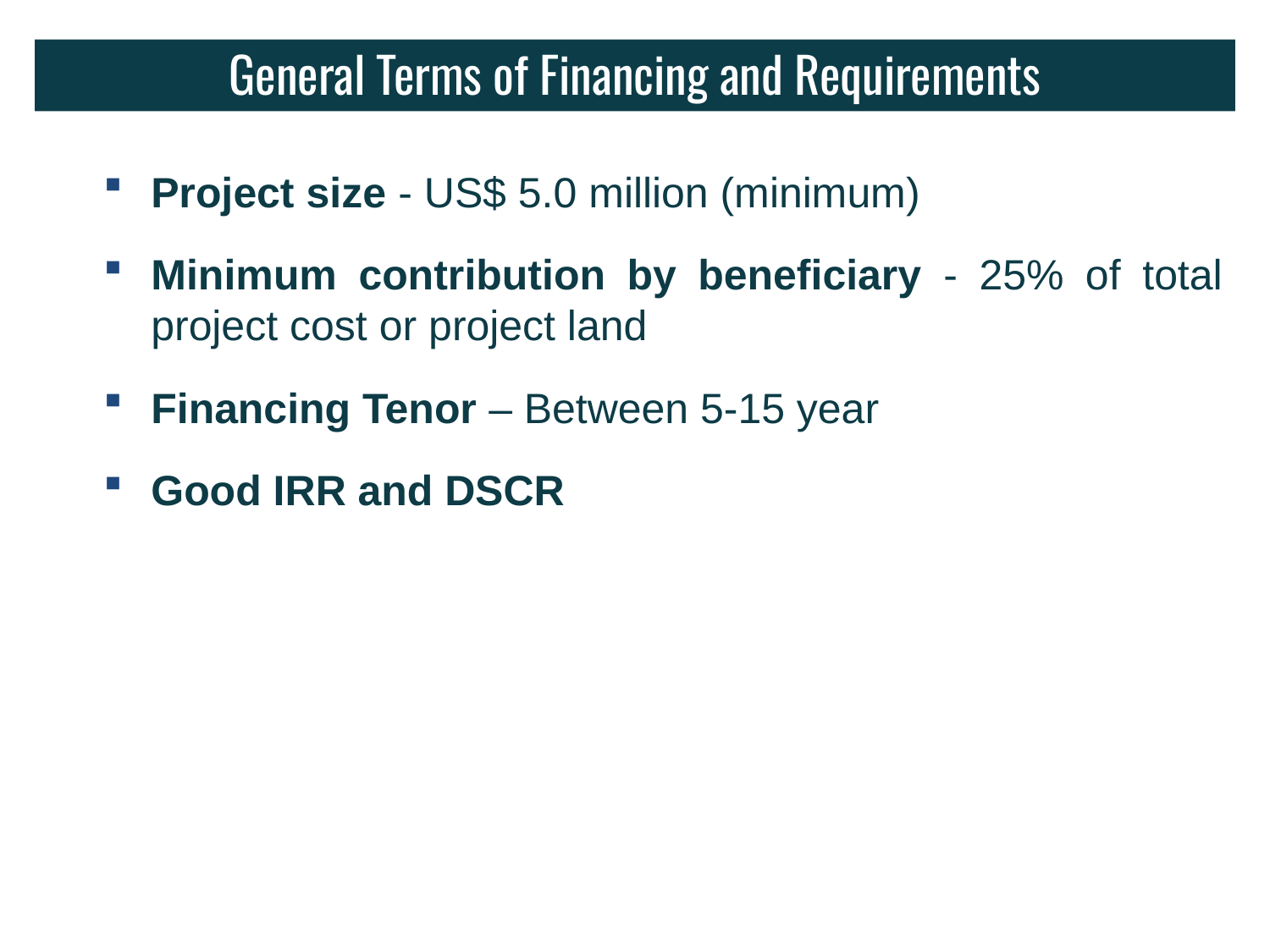

General Terms of Financing and Requirements
Project size - US$ 5.0 million (minimum)
Minimum contribution by beneficiary - 25% of total project cost or project land
Financing Tenor – Between 5-15 year
Good IRR and DSCR